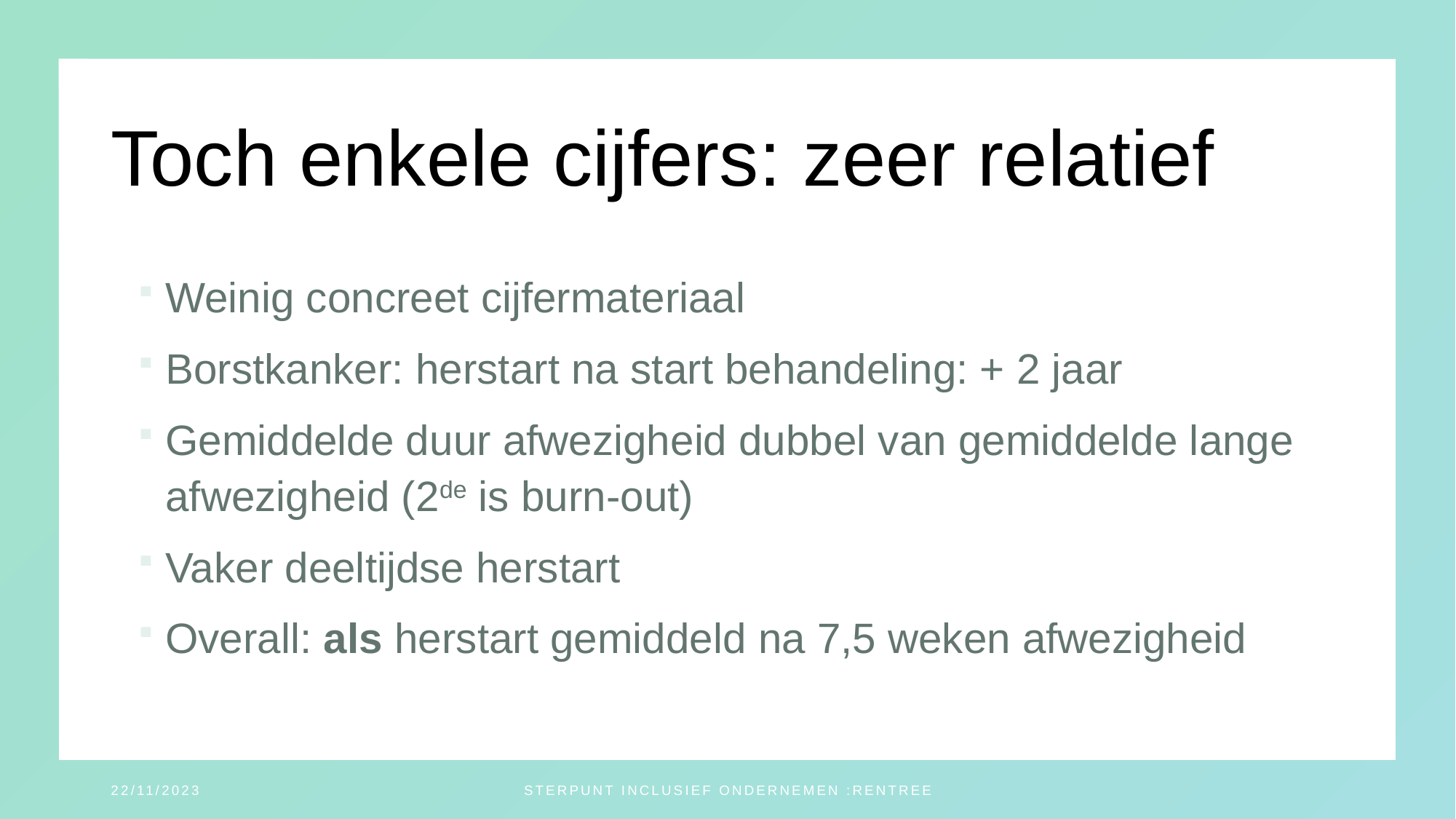

# Toch enkele cijfers: zeer relatief
Weinig concreet cijfermateriaal
Borstkanker: herstart na start behandeling: + 2 jaar
Gemiddelde duur afwezigheid dubbel van gemiddelde lange afwezigheid (2de is burn-out)
Vaker deeltijdse herstart
Overall: als herstart gemiddeld na 7,5 weken afwezigheid

22/11/2023
Sterpunt Inclusief Ondernemen :Rentree